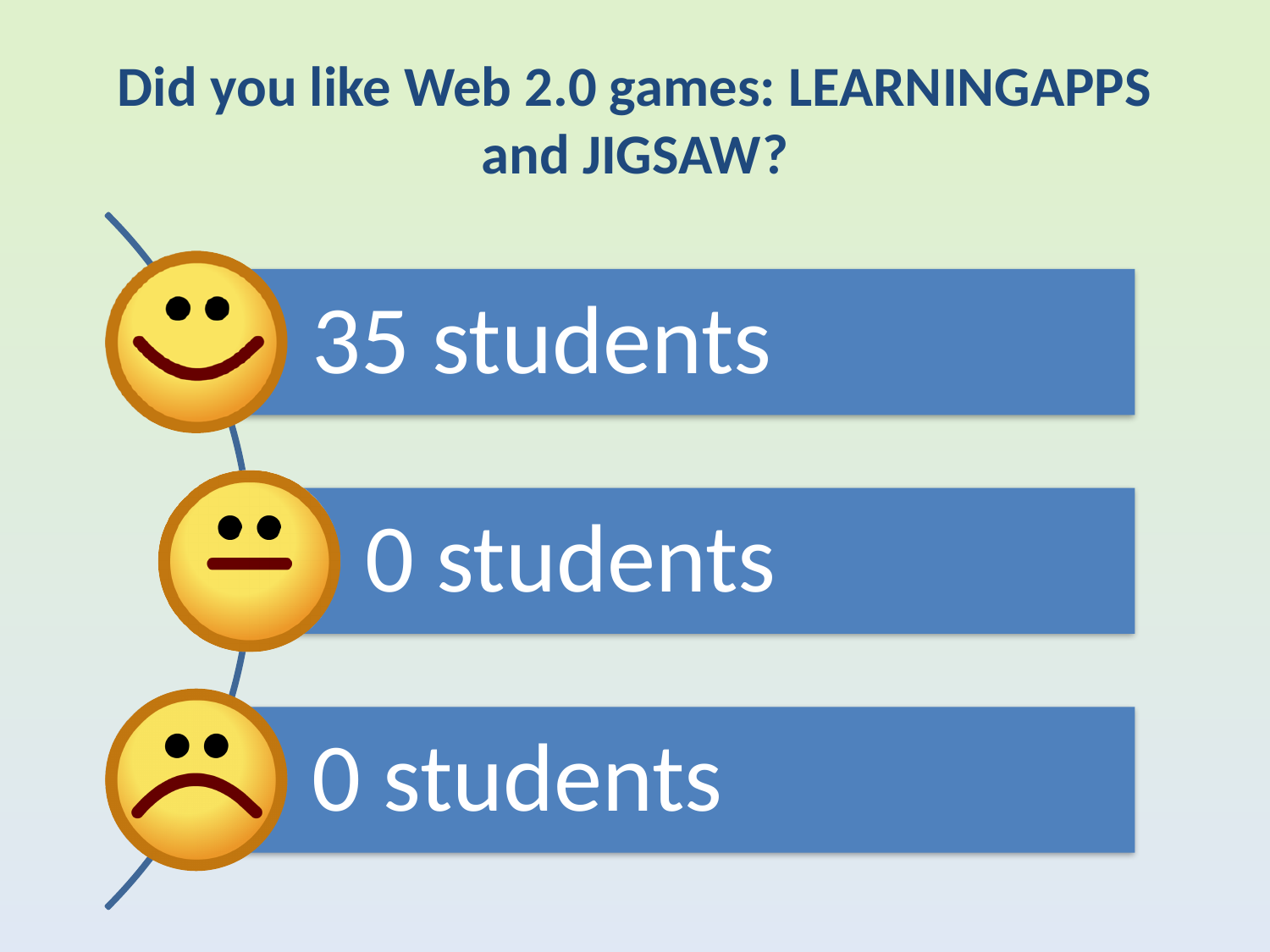

# Did you like Web 2.0 games: LEARNINGAPPS and JIGSAW?
35 students
0 students
0 students